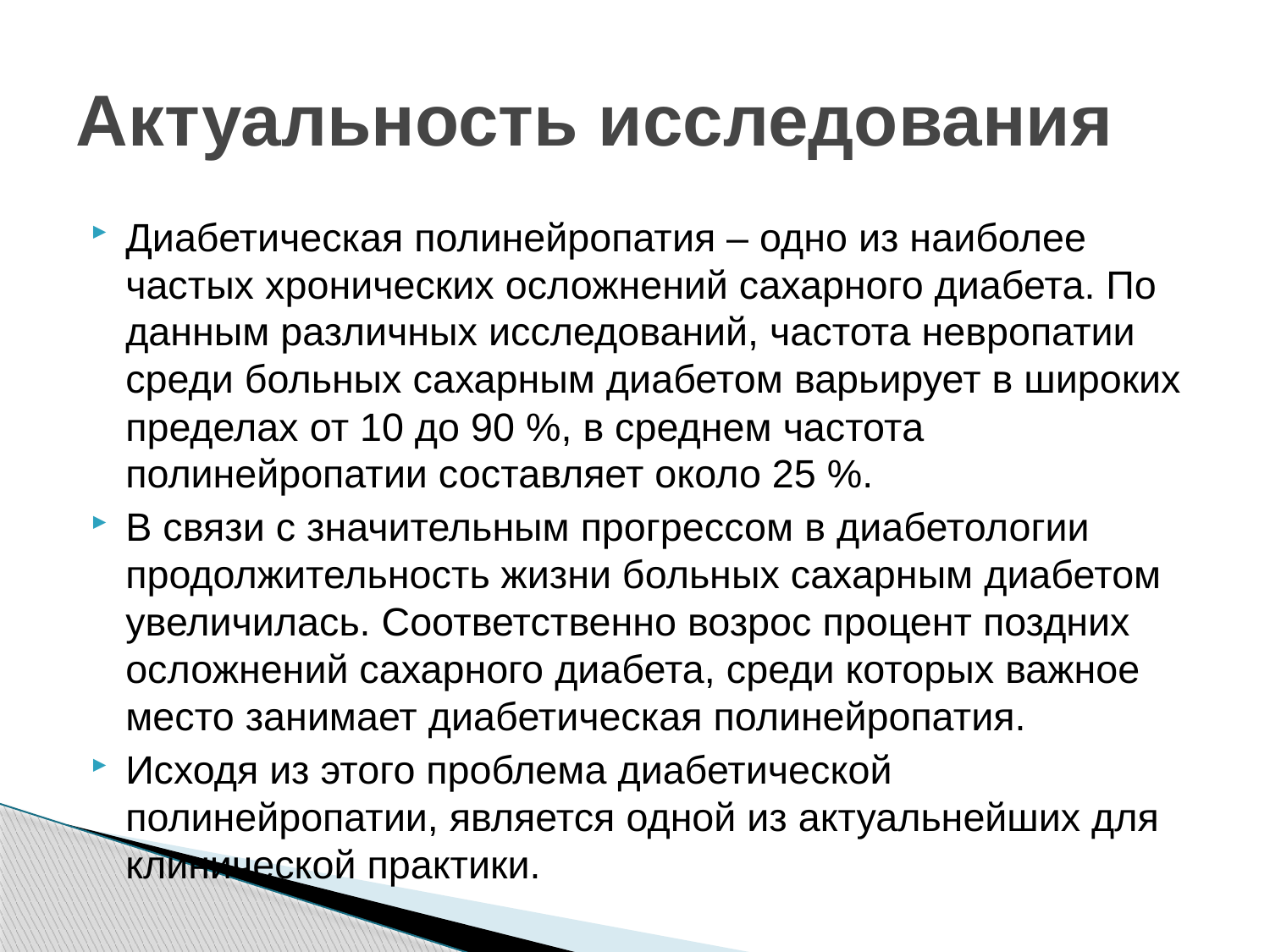

# Актуальность исследования
Диабетическая полинейропатия – одно из наиболее частых хронических осложнений сахарного диабета. По данным различных исследований, частота невропатии среди больных сахарным диабетом варьирует в широких пределах от 10 до 90 %, в среднем частота полинейропатии составляет около 25 %.
В связи с значительным прогрессом в диабетологии продолжительность жизни больных сахарным диабетом увеличилась. Соответственно возрос процент поздних осложнений сахарного диабета, среди которых важное место занимает диабетическая полинейропатия.
Исходя из этого проблема диабетической полинейропатии, является одной из актуальнейших для клинической практики.